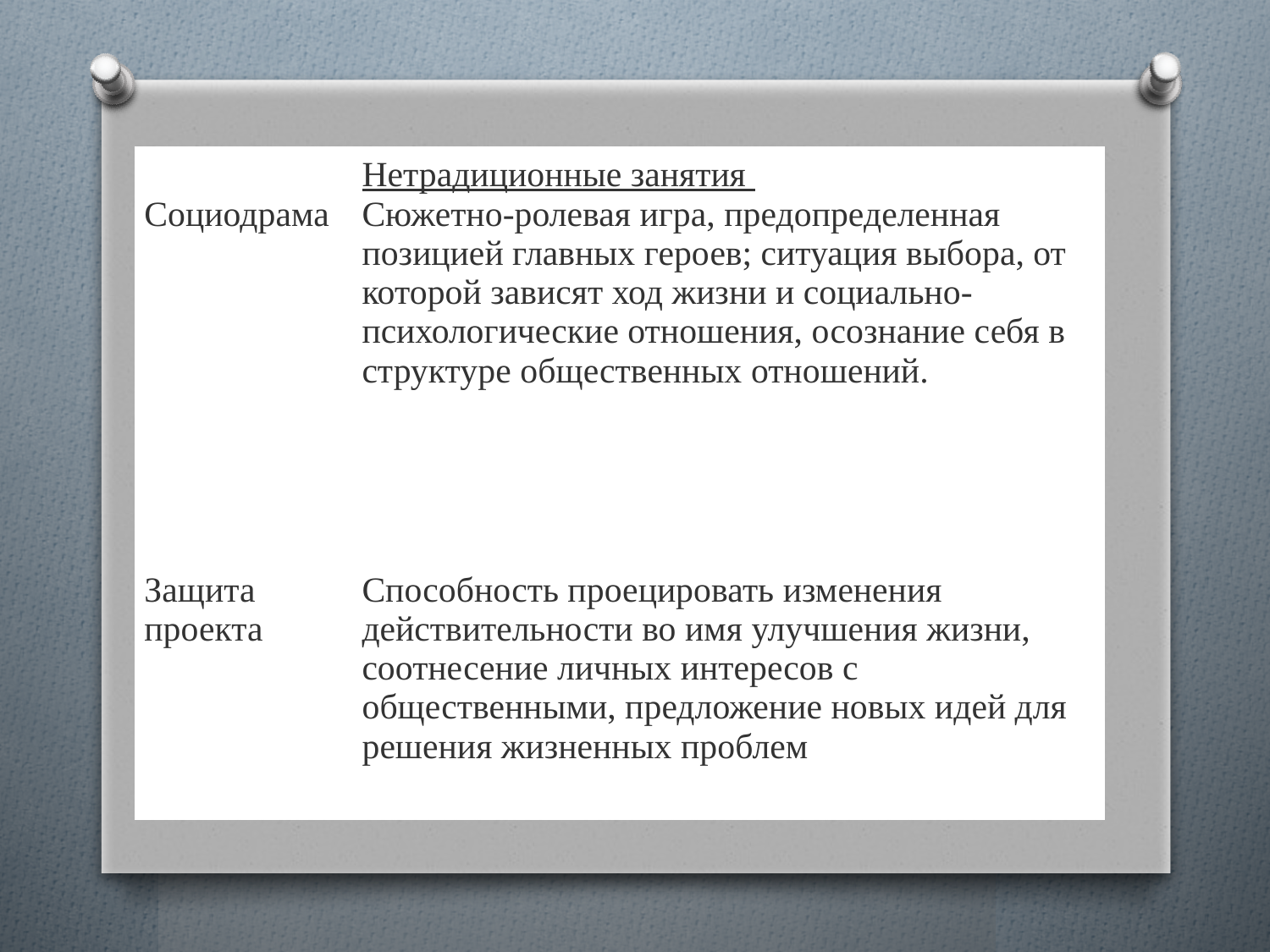

| Социодрама | Нетрадиционные занятия Сюжетно-ролевая игра, предопределенная позицией главных героев; ситуация выбора, от которой зависят ход жизни и социально-психологические отношения, осознание себя в структуре общественных отношений. |
| --- | --- |
| Защита проекта | Способность проецировать изменения действительности во имя улучшения жизни, соотнесение личных интересов с общественными, предложение новых идей для решения жизненных проблем |